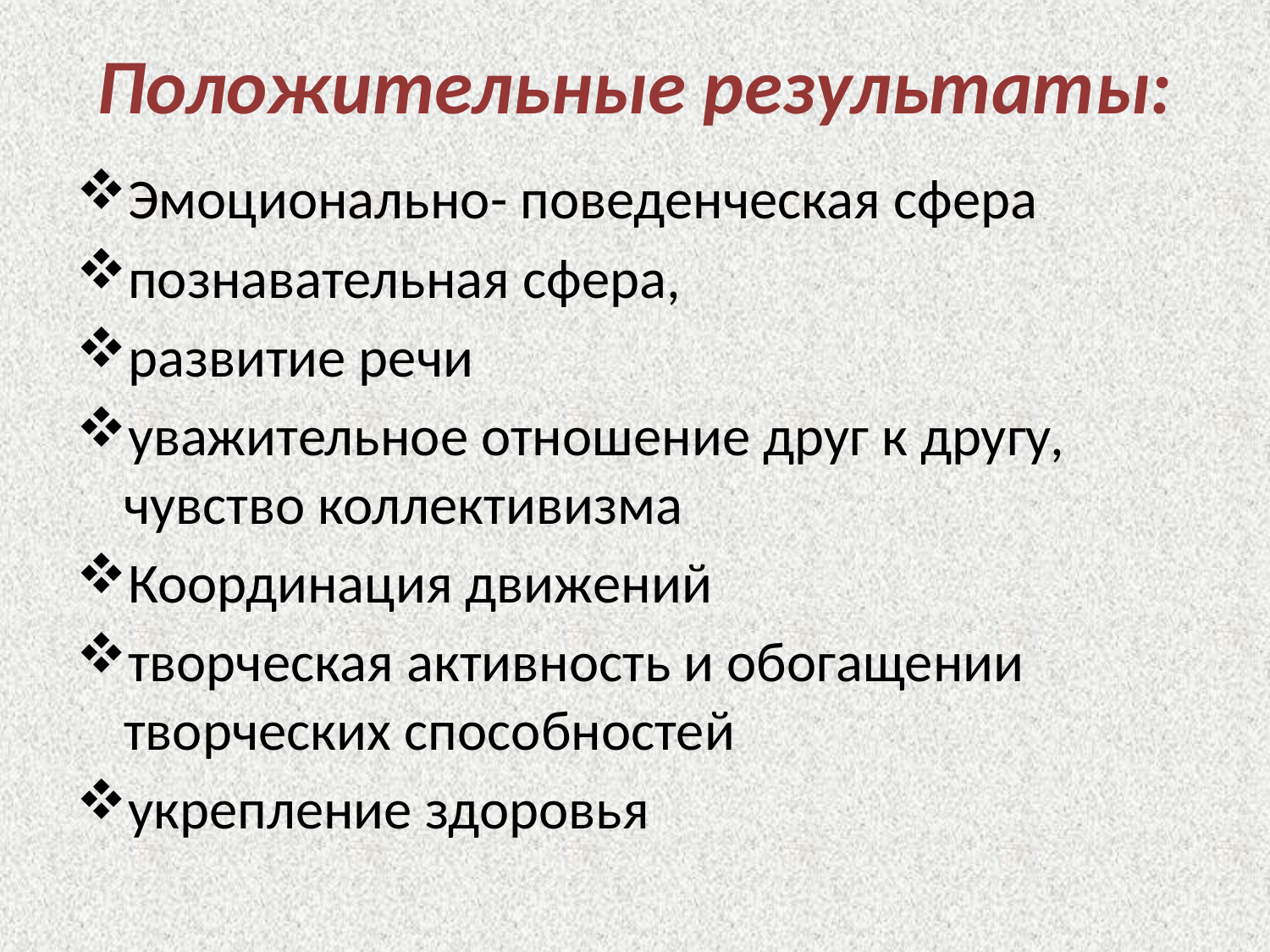

# Положительные результаты:
Эмоционально- поведенческая сфера
познавательная сфера,
развитие речи
уважительное отношение друг к другу, чувство коллективизма
Координация движений
творческая активность и обогащении творческих способностей
укрепление здоровья